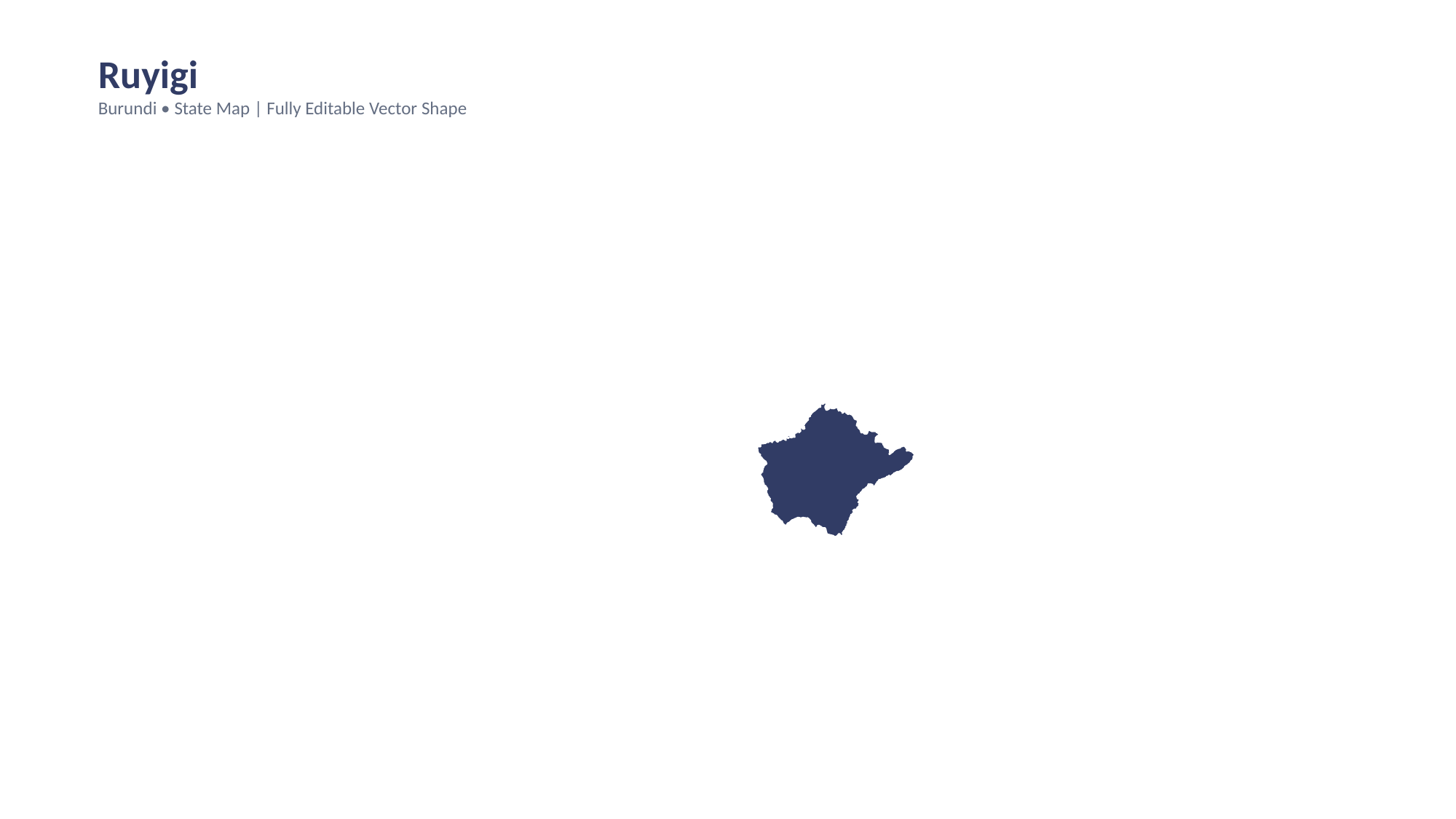

Ruyigi
Burundi • State Map | Fully Editable Vector Shape